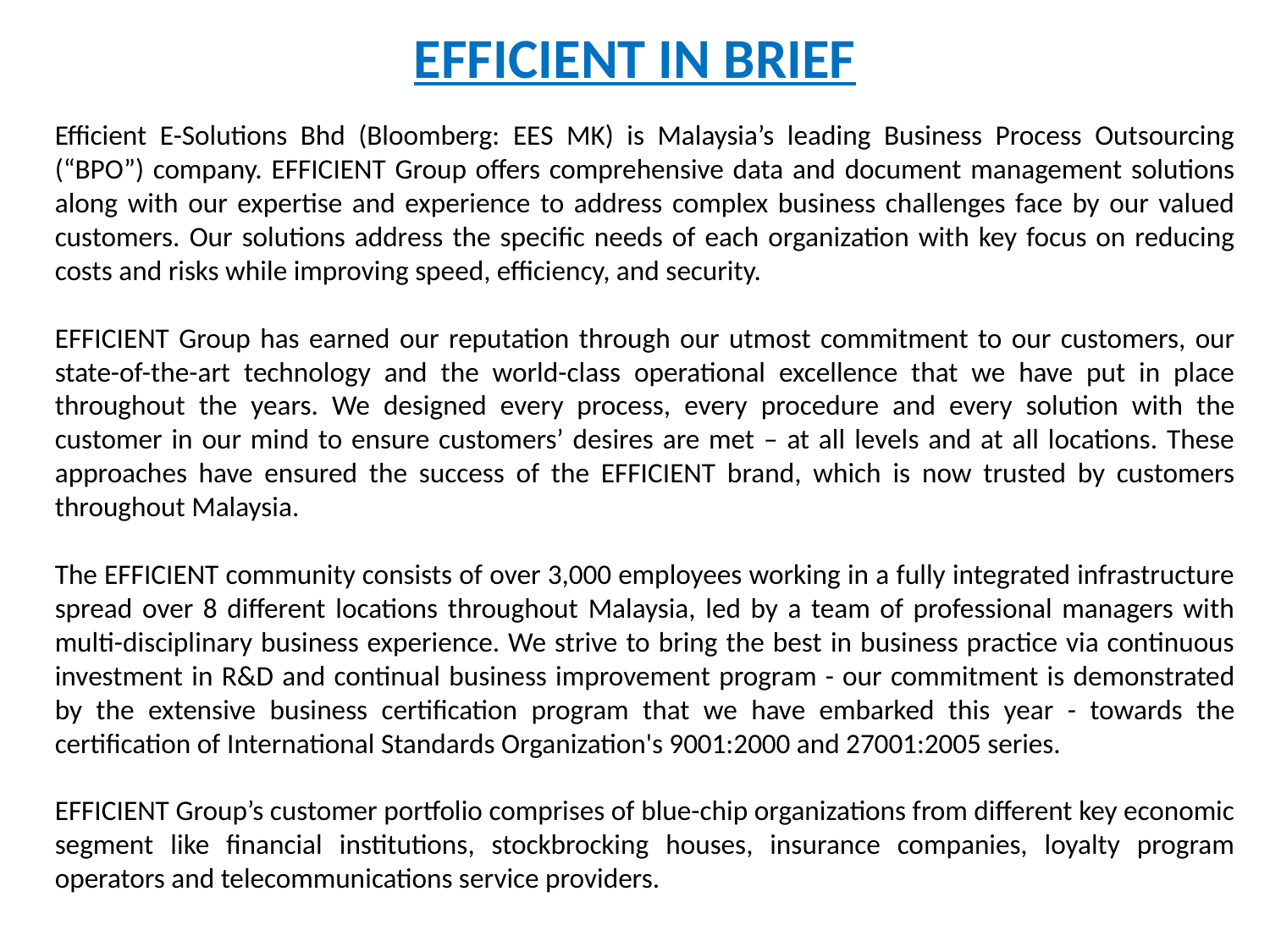

EFFICIENT IN BRIEF

Efficient E-Solutions Bhd (Bloomberg: EES MK) is Malaysia’s leading Business Process Outsourcing (“BPO”) company. EFFICIENT Group offers comprehensive data and document management solutions along with our expertise and experience to address complex business challenges face by our valued customers. Our solutions address the specific needs of each organization with key focus on reducing costs and risks while improving speed, efficiency, and security.

EFFICIENT Group has earned our reputation through our utmost commitment to our customers, our state-of-the-art technology and the world-class operational excellence that we have put in place throughout the years. We designed every process, every procedure and every solution with the customer in our mind to ensure customers’ desires are met – at all levels and at all locations. These approaches have ensured the success of the EFFICIENT brand, which is now trusted by customers throughout Malaysia.

The EFFICIENT community consists of over 3,000 employees working in a fully integrated infrastructure spread over 8 different locations throughout Malaysia, led by a team of professional managers with multi-disciplinary business experience. We strive to bring the best in business practice via continuous investment in R&D and continual business improvement program - our commitment is demonstrated by the extensive business certification program that we have embarked this year - towards the certification of International Standards Organization's 9001:2000 and 27001:2005 series.

EFFICIENT Group’s customer portfolio comprises of blue-chip organizations from different key economic segment like financial institutions, stockbrocking houses, insurance companies, loyalty program operators and telecommunications service providers.